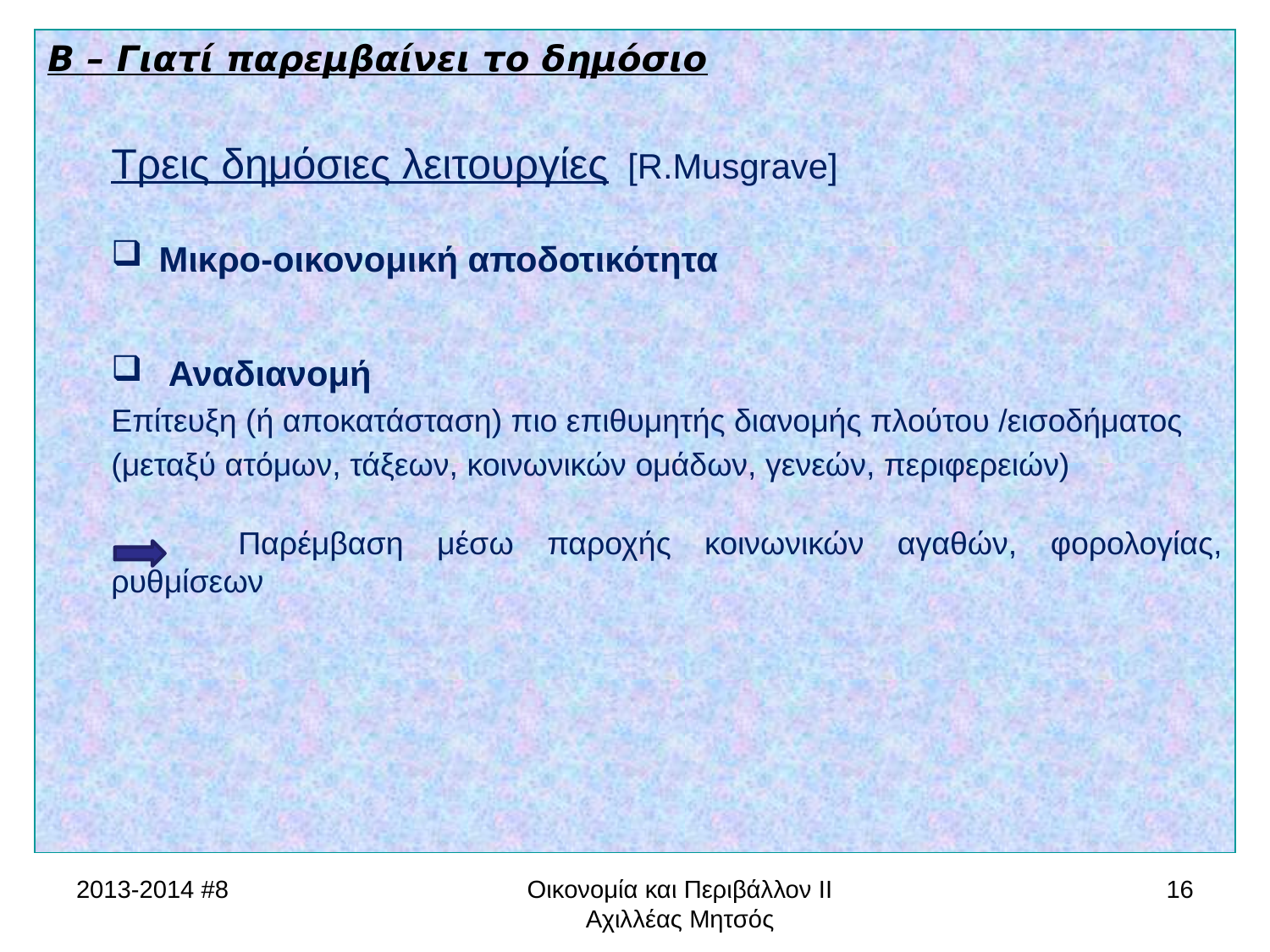

Β – Γιατί παρεμβαίνει το δημόσιο

Τρεις δημόσιες λειτουργίες  [R.Musgrave]
Μικρο-οικονομική αποδοτικότητα

 Αναδιανομή
Επίτευξη (ή αποκατάσταση) πιο επιθυμητής διανομής πλούτου /εισοδήματος
(μεταξύ ατόμων, τάξεων, κοινωνικών ομάδων, γενεών, περιφερειών)

	Παρέμβαση μέσω παροχής κοινωνικών αγαθών, φορολογίας, ρυθμίσεων

2013-2014 #8
Οικονομία και Περιβάλλον ΙΙ Αχιλλέας Μητσός
16